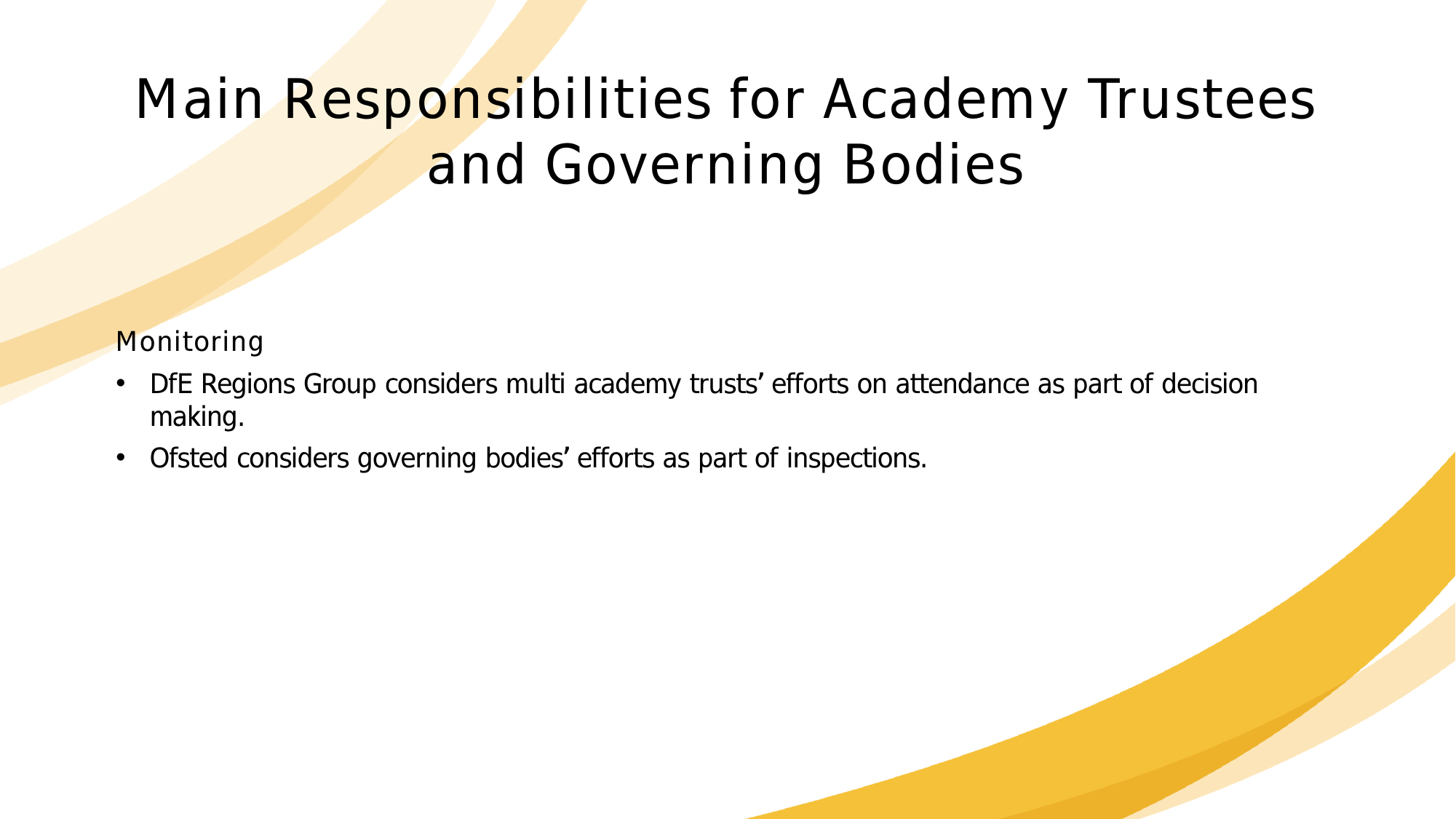

Main Responsibilities for Academy Trustees and Governing Bodies
Monitoring
DfE Regions Group considers multi academy trusts’ efforts on attendance as part of decision making.
Ofsted considers governing bodies’ efforts as part of inspections.